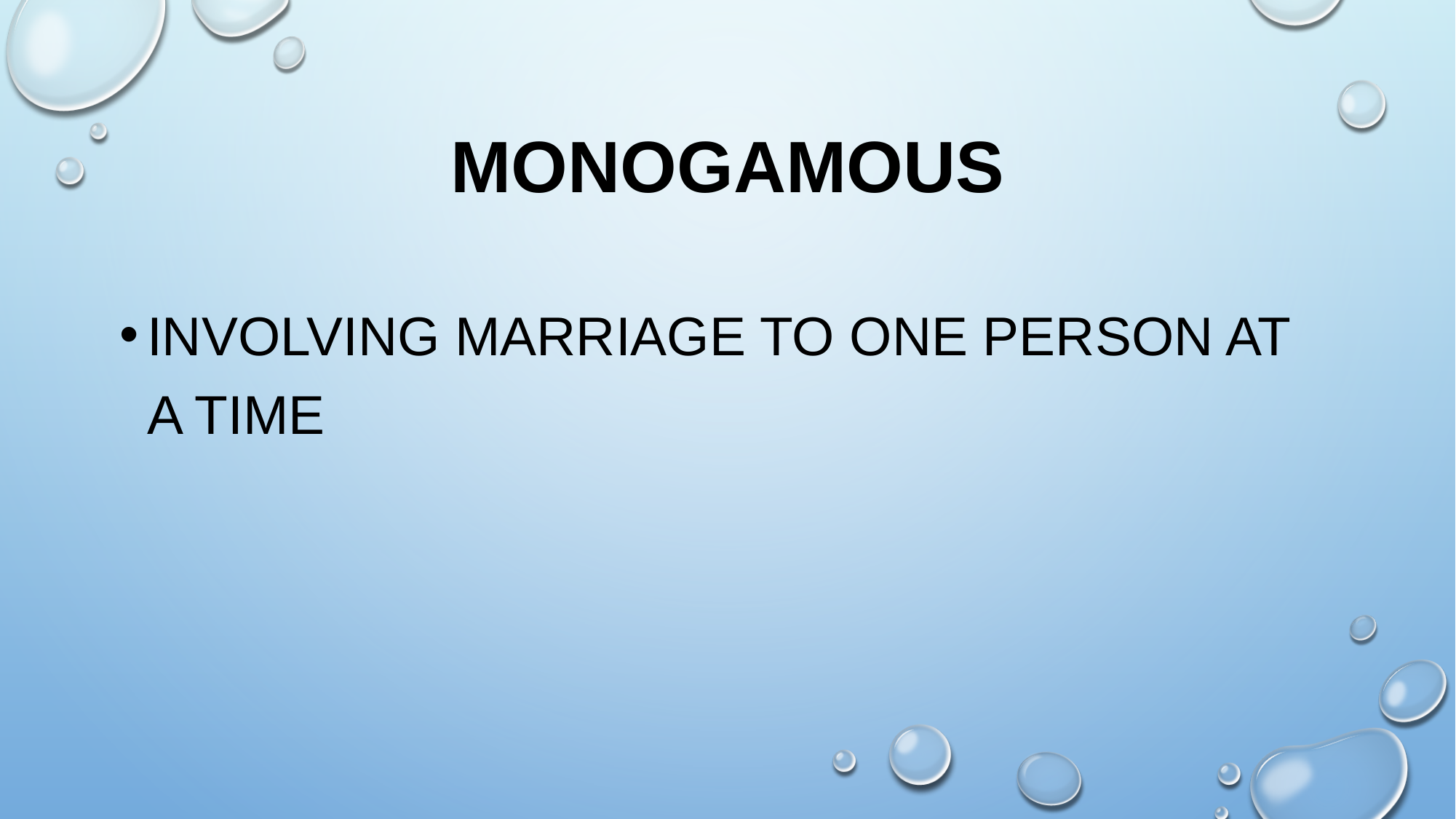

# Monogamous
involving marriage to one person at a time